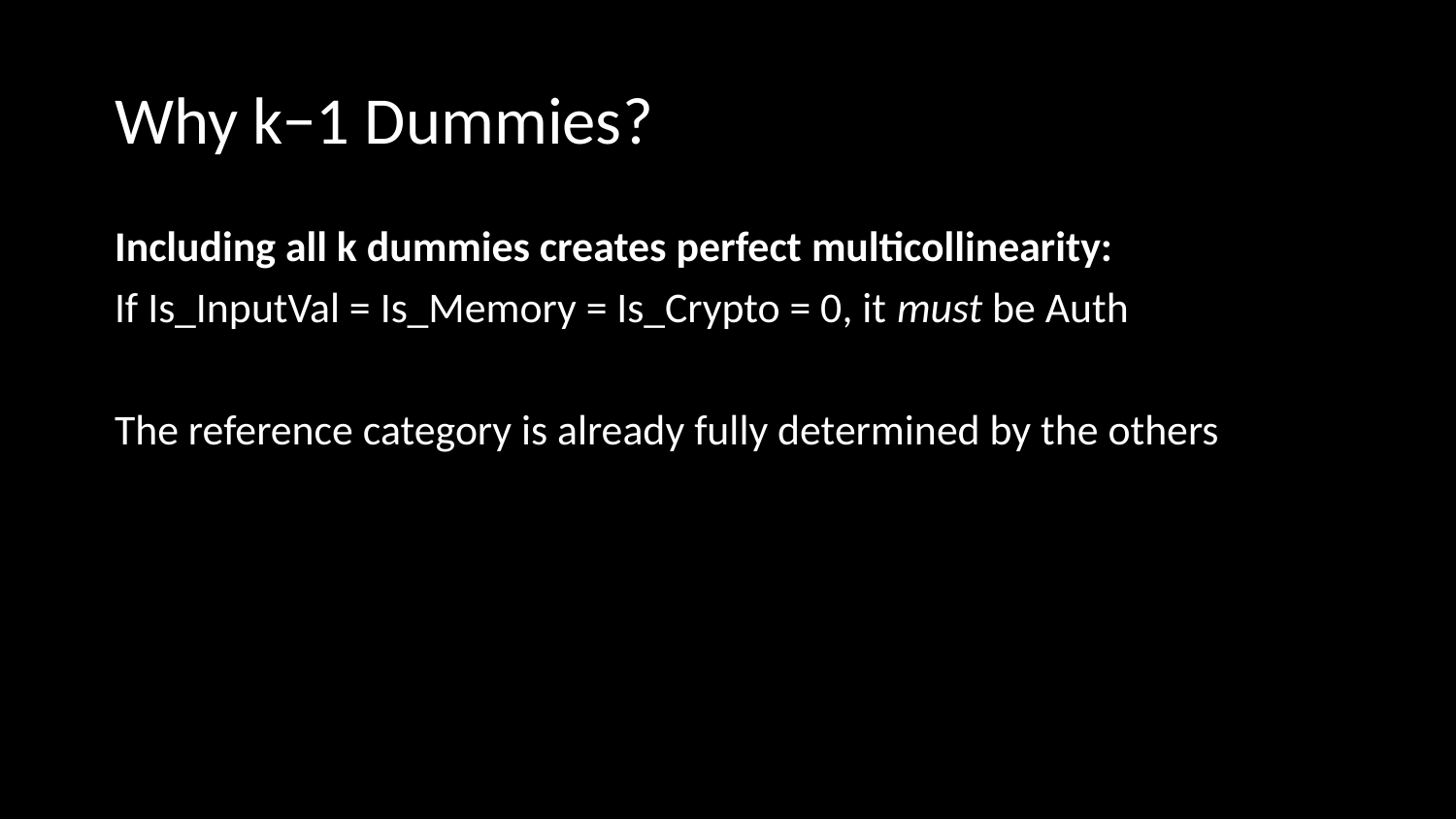

# Why k−1 Dummies?
Including all k dummies creates perfect multicollinearity:
If Is_InputVal = Is_Memory = Is_Crypto = 0, it must be Auth

The reference category is already fully determined by the others